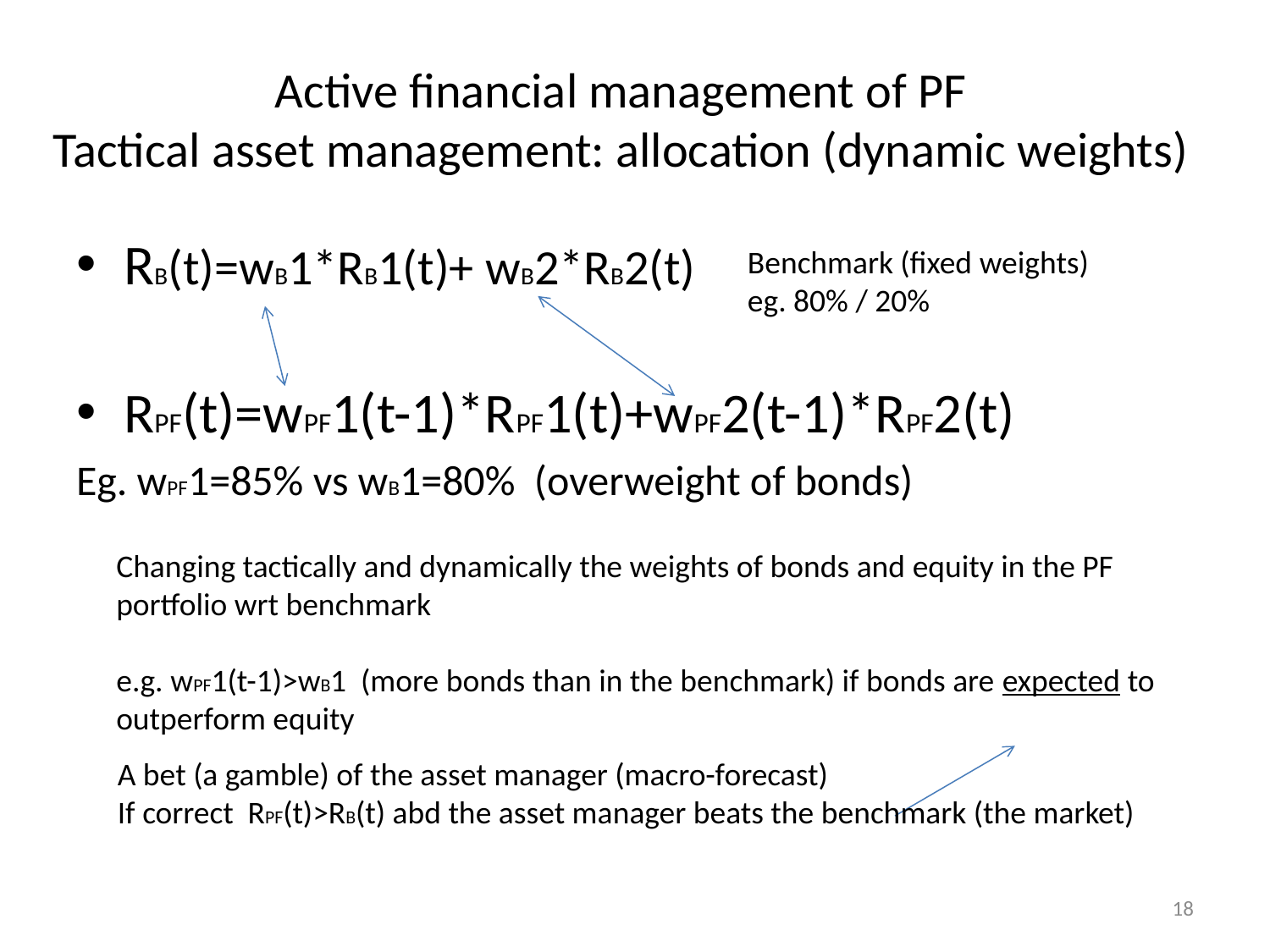

# Active financial management of PF Tactical asset management: allocation (dynamic weights)
RB(t)=wB1*RB1(t)+ wB2*RB2(t)

RPF(t)=wPF1(t-1)*RPF1(t)+wPF2(t-1)*RPF2(t)
Eg. wPF1=85% vs wB1=80%  (overweight of bonds)
Benchmark (fixed weights) eg. 80% / 20%
Changing tactically and dynamically the weights of bonds and equity in the PF portfolio wrt benchmark

e.g. wPF1(t-1)>wB1  (more bonds than in the benchmark) if bonds are expected to outperform equity
A bet (a gamble) of the asset manager (macro-forecast)
If correct  RPF(t)>RB(t) abd the asset manager beats the benchmark (the market)
18